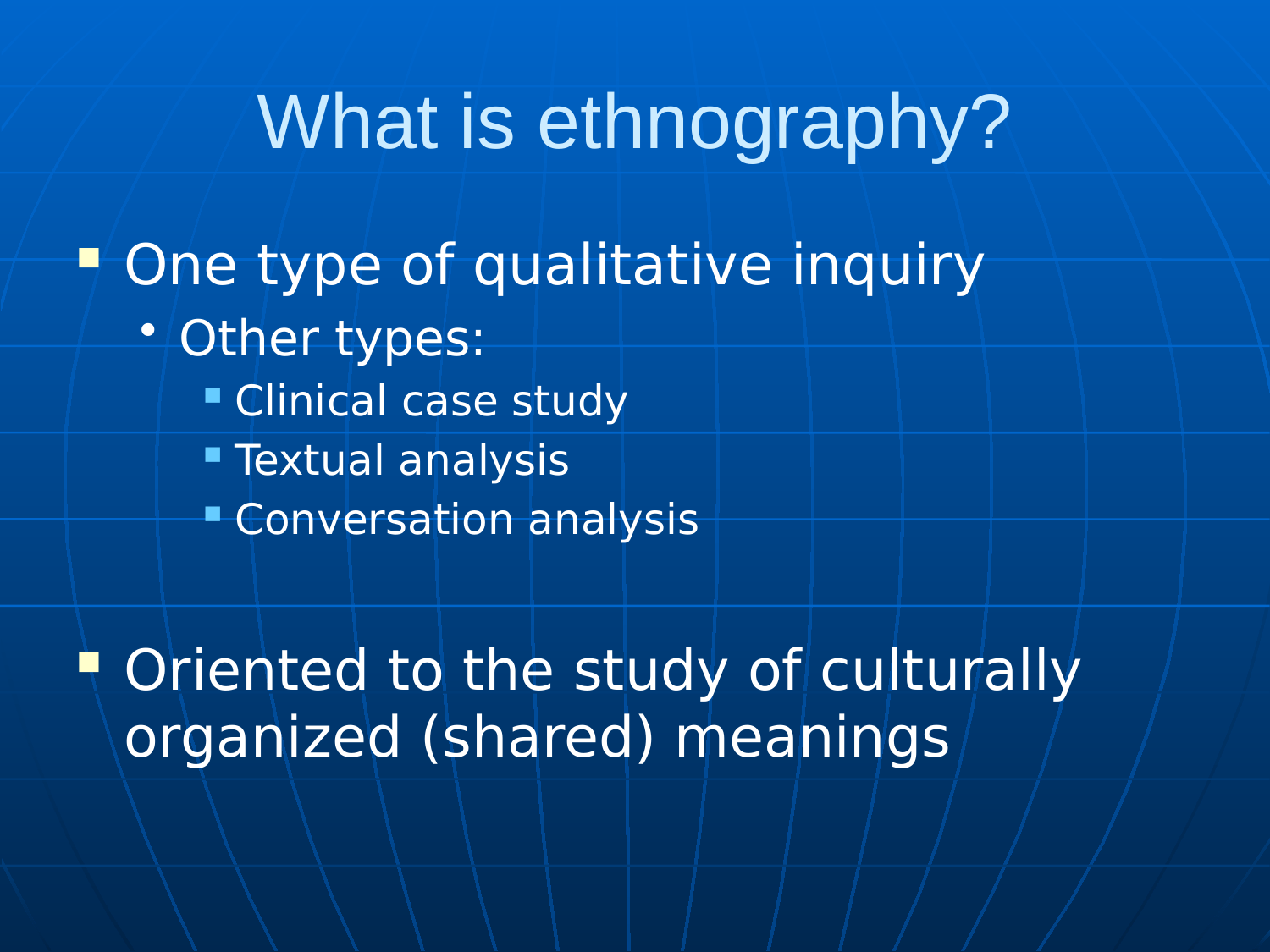

# What is ethnography?
One type of qualitative inquiry
Other types:
Clinical case study
Textual analysis
Conversation analysis

Oriented to the study of culturally organized (shared) meanings